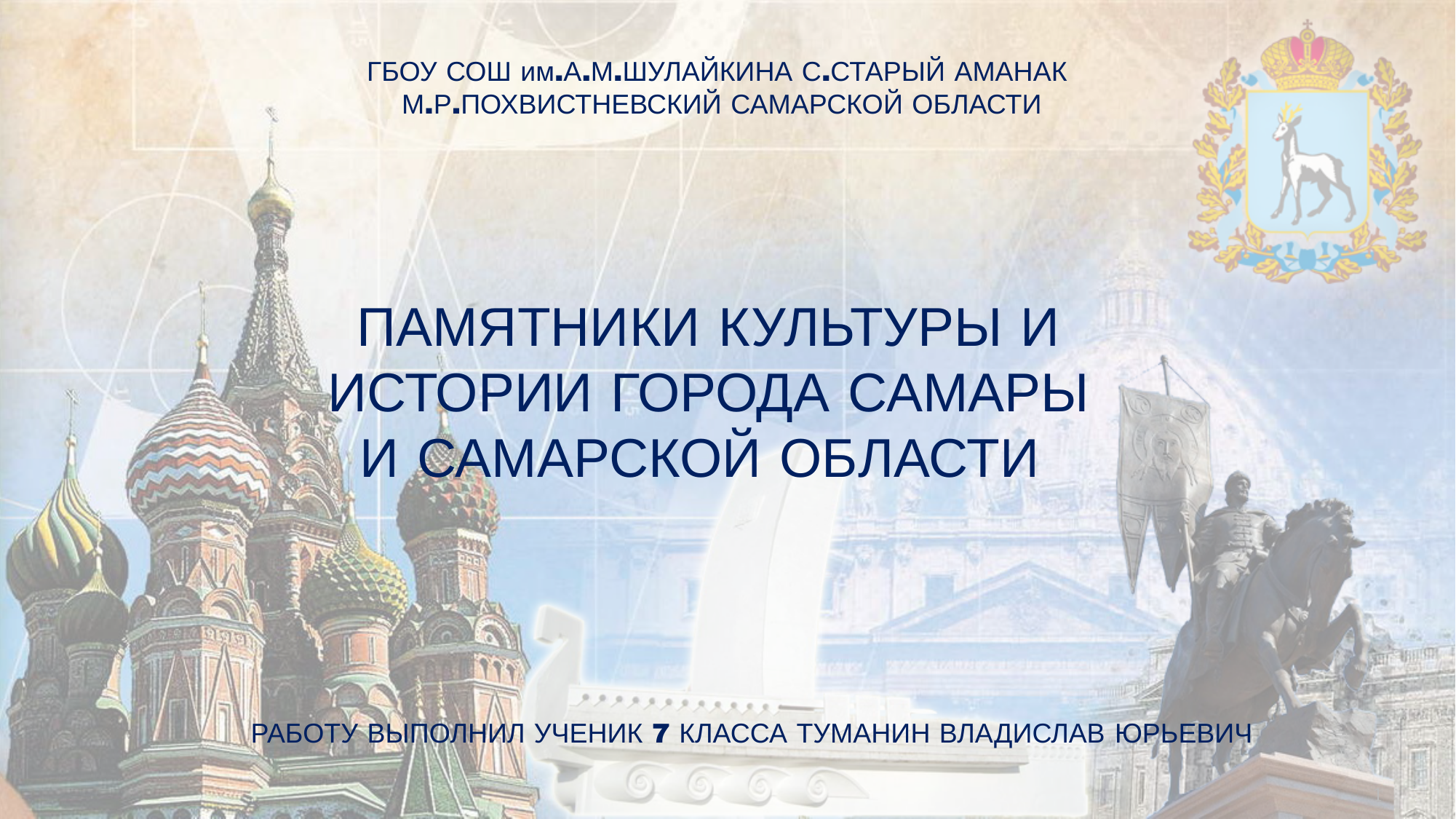

ГБОУ СОШ им.А.М.ШУЛАЙКИНА С.СТАРЫЙ АМАНАК
М.Р.ПОХВИСТНЕВСКИЙ САМАРСКОЙ ОБЛАСТИ
ПАМЯТНИКИ КУЛЬТУРЫ И ИСТОРИИ ГОРОДА САМАРЫ И САМАРСКОЙ ОБЛАСТИ
РАБОТУ ВЫПОЛНИЛ УЧЕНИК 7 КЛАССА ТУМАНИН ВЛАДИСЛАВ ЮРЬЕВИЧ
1